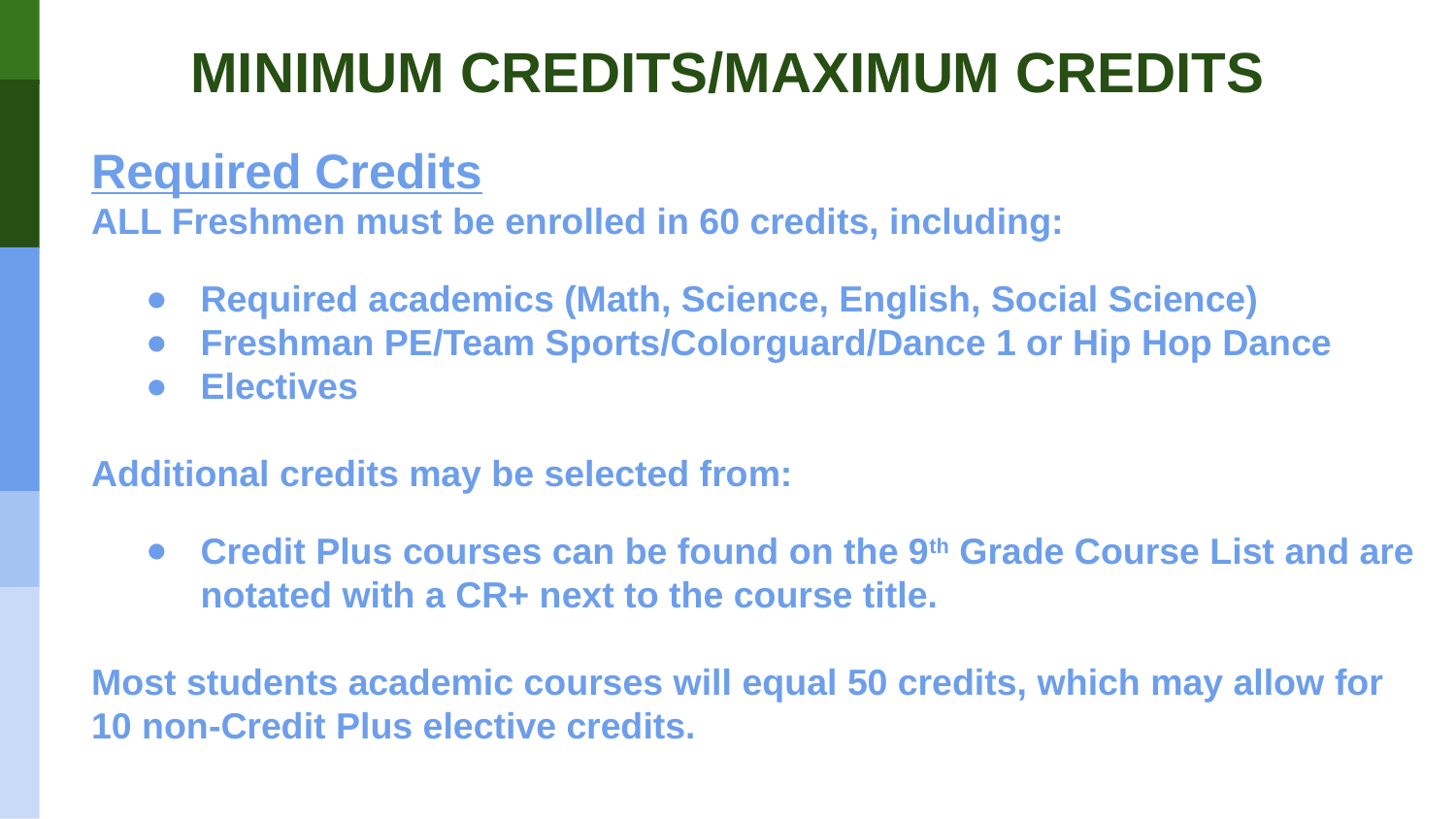

MINIMUM CREDITS/MAXIMUM CREDITS
Required Credits
ALL Freshmen must be enrolled in 60 credits, including:

Required academics (Math, Science, English, Social Science)
Freshman PE/Team Sports/Colorguard/Dance 1 or Hip Hop Dance
Electives

Additional credits may be selected from:

Credit Plus courses can be found on the 9th Grade Course List and are notated with a CR+ next to the course title.

Most students academic courses will equal 50 credits, which may allow for 10 non-Credit Plus elective credits.